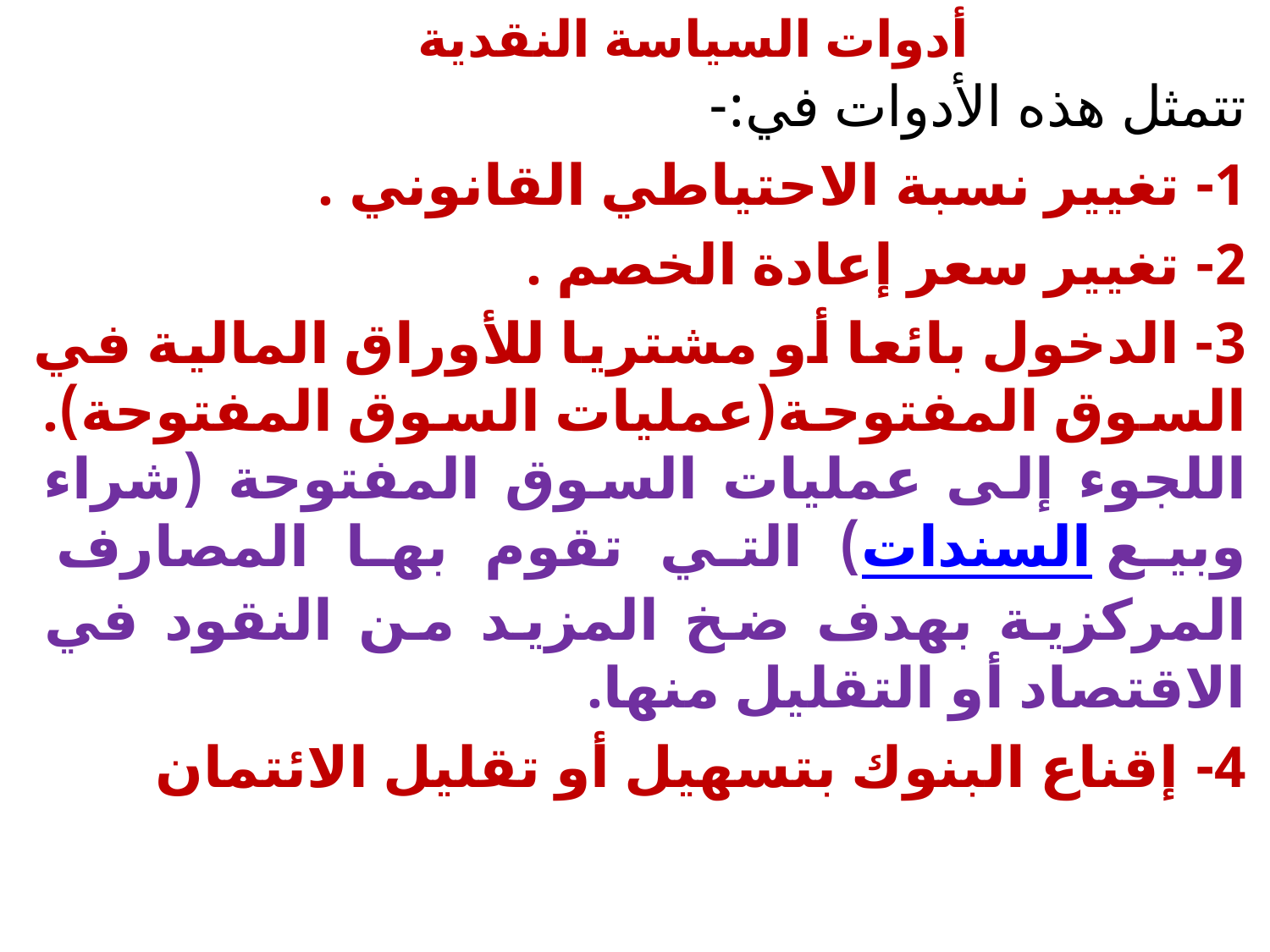

# أدوات السياسة النقدية
تتمثل هذه الأدوات في:-
1- تغيير نسبة الاحتياطي القانوني .
2- تغيير سعر إعادة الخصم .
3- الدخول بائعا أو مشتريا للأوراق المالية في السوق المفتوحة(عمليات السوق المفتوحة). اللجوء إلى عمليات السوق المفتوحة (شراء وبيع السندات) التي تقوم بها المصارف المركزية بهدف ضخ المزيد من النقود في الاقتصاد أو التقليل منها.
4- إقناع البنوك بتسهيل أو تقليل الائتمان